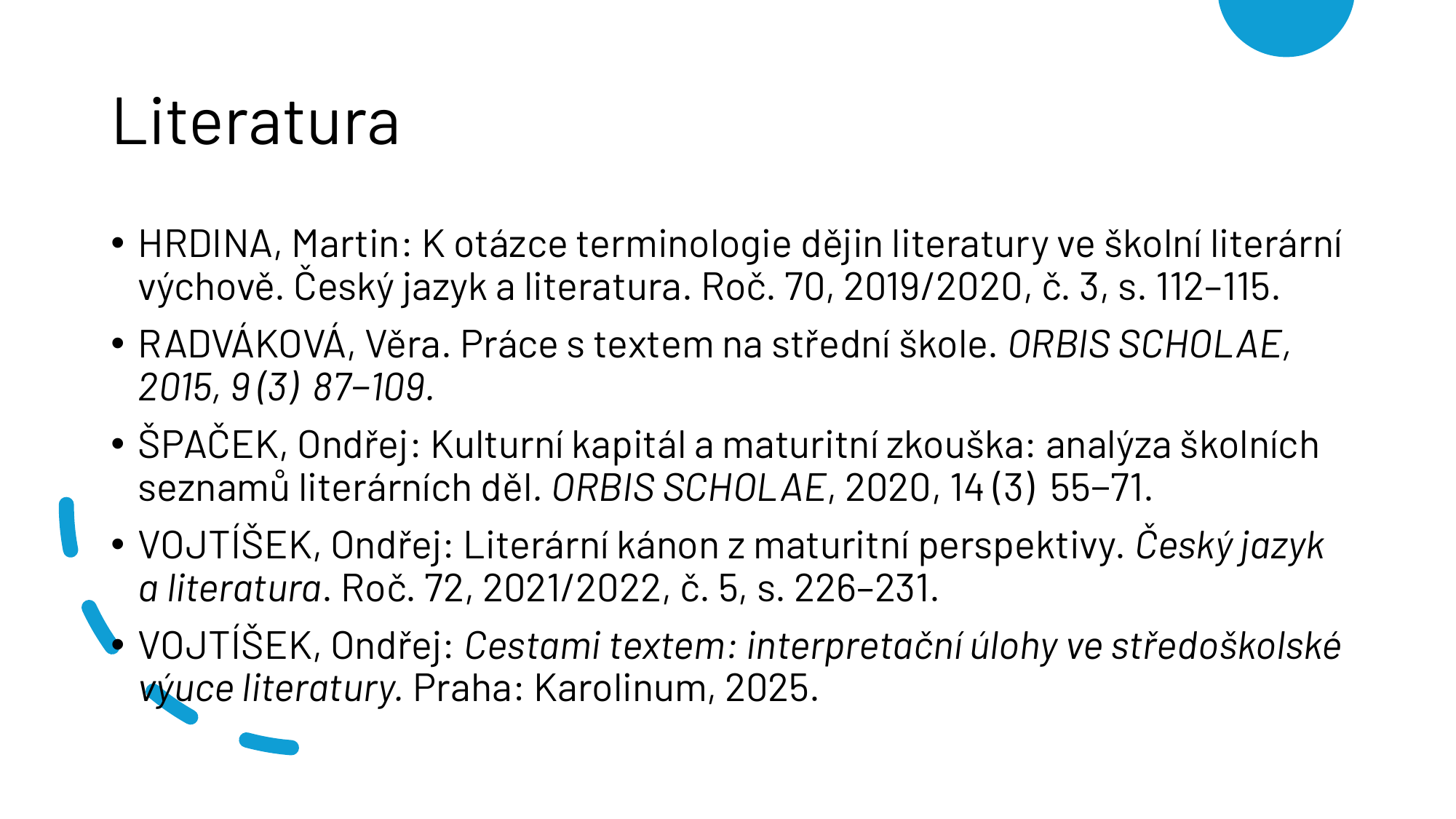

# Literatura
HRDINA, Martin: K otázce terminologie dějin literatury ve školní literární výchově. Český jazyk a literatura. Roč. 70, 2019/2020, č. 3, s. 112–115.
RADVÁKOVÁ, Věra. Práce s textem na střední škole. ORBIS SCHOLAE, 2015, 9 (3)  87−109.
ŠPAČEK, Ondřej: Kulturní kapitál a maturitní zkouška: analýza školních seznamů literárních děl. ORBIS SCHOLAE, 2020, 14 (3)  55−71.
VOJTÍŠEK, Ondřej: Literární kánon z maturitní perspektivy. Český jazyk a literatura. Roč. 72, 2021/2022, č. 5, s. 226–231.
VOJTÍŠEK, Ondřej: Cestami textem: interpretační úlohy ve středoškolské výuce literatury. Praha: Karolinum, 2025.